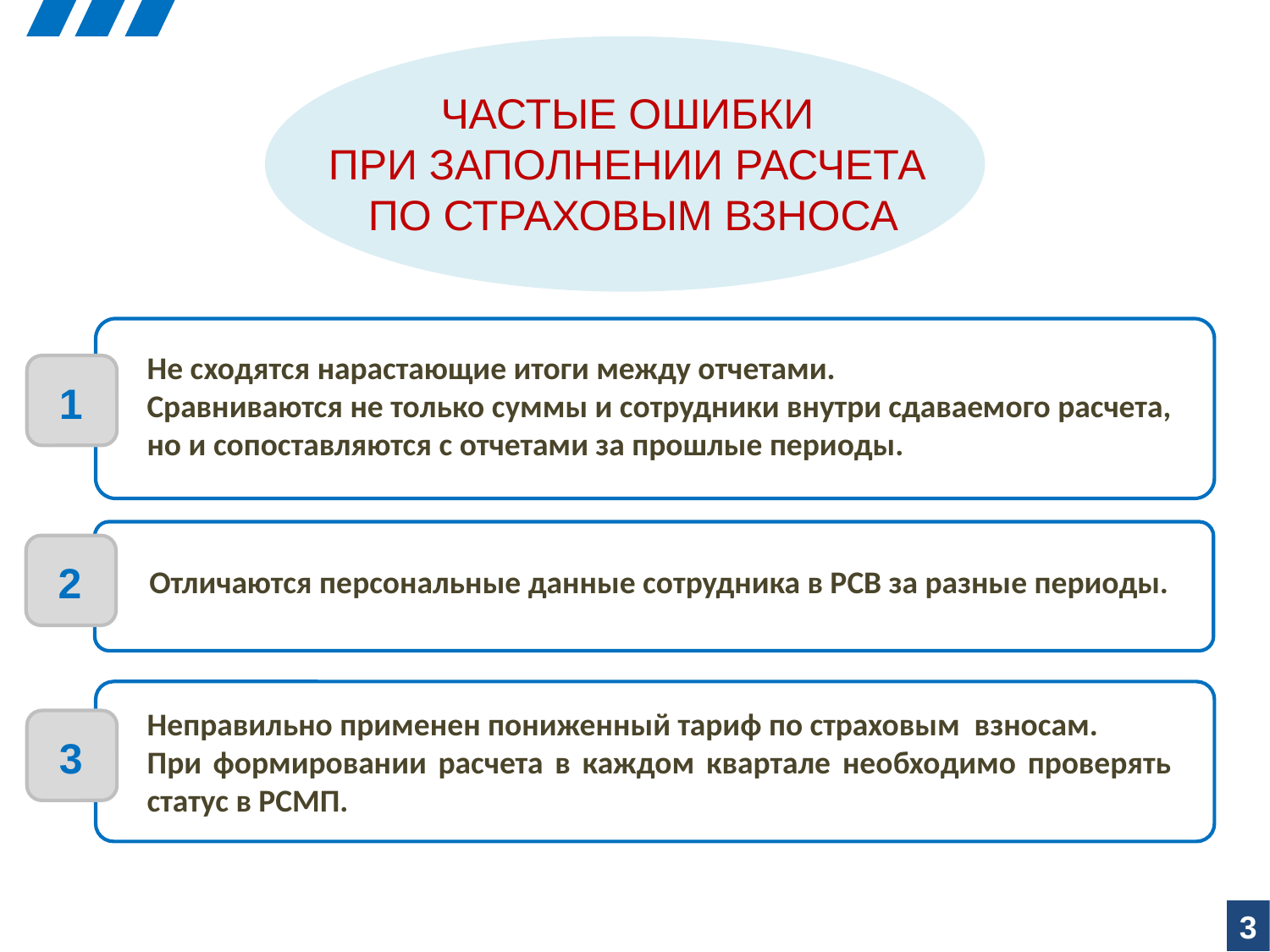

ЧАСТЫЕ ОШИБКИ
ПРИ ЗАПОЛНЕНИИ РАСЧЕТА
ПО СТРАХОВЫМ ВЗНОСА

Не сходятся нарастающие итоги между отчетами.
Сравниваются не только суммы и сотрудники внутри сдаваемого расчета,
но и сопоставляются с отчетами за прошлые периоды.

1

2
Отличаются персональные данные сотрудника в РСВ за разные периоды.

Неправильно применен пониженный тариф по страховым  взносам.
При формировании расчета в каждом квартале необходимо проверять статус в РСМП.

3
3